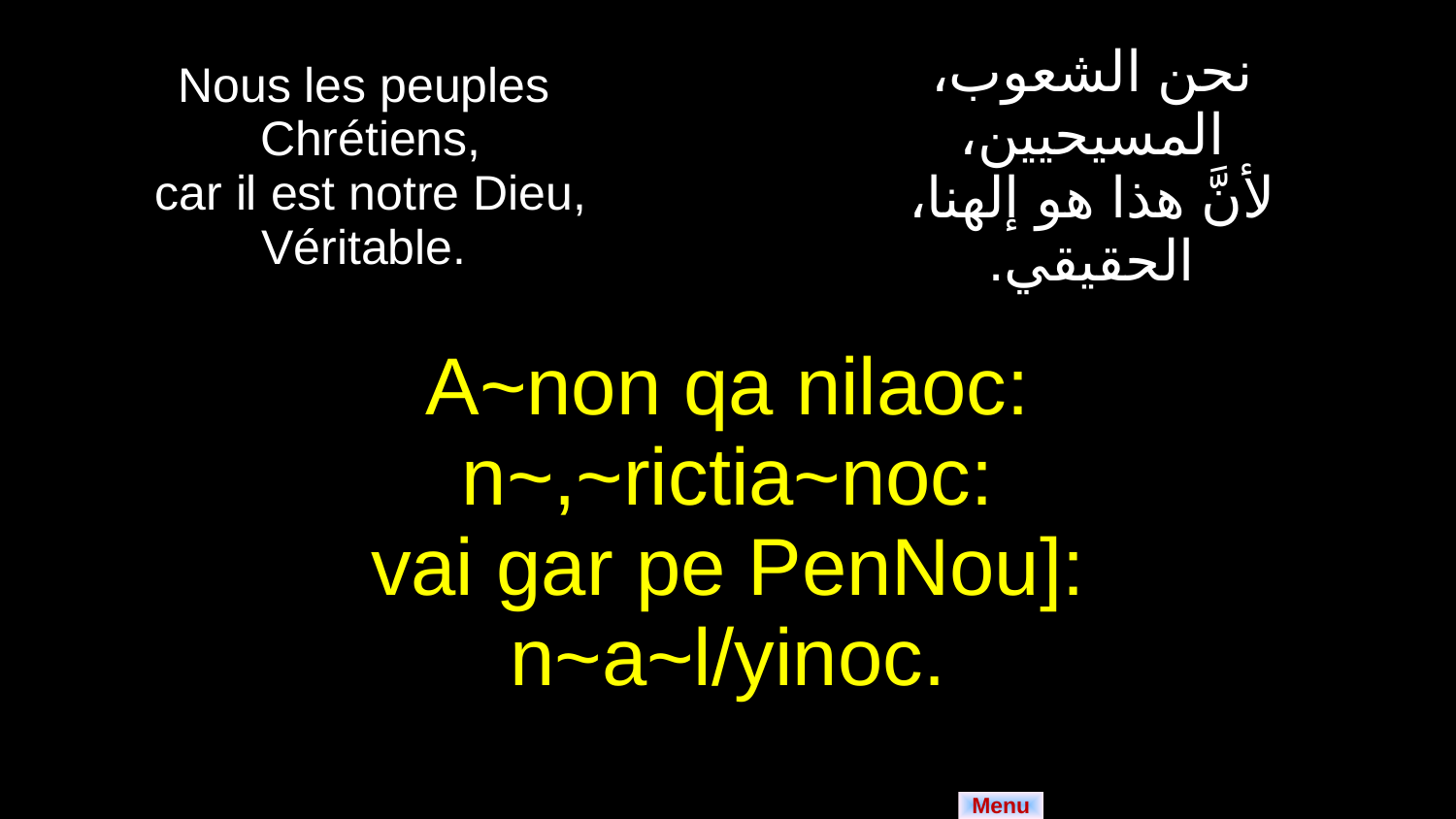

| Nous les peuples Chrétiens, car il est notre Dieu, Véritable. | نحن الشعوب، المسيحيين، لأنَّ هذا هو إلهنا، الحقيقي. |
| --- | --- |
| A~non qa nilaoc: n~,~rictia~noc: vai gar pe PenNou]: n~a~l/yinoc. |  |